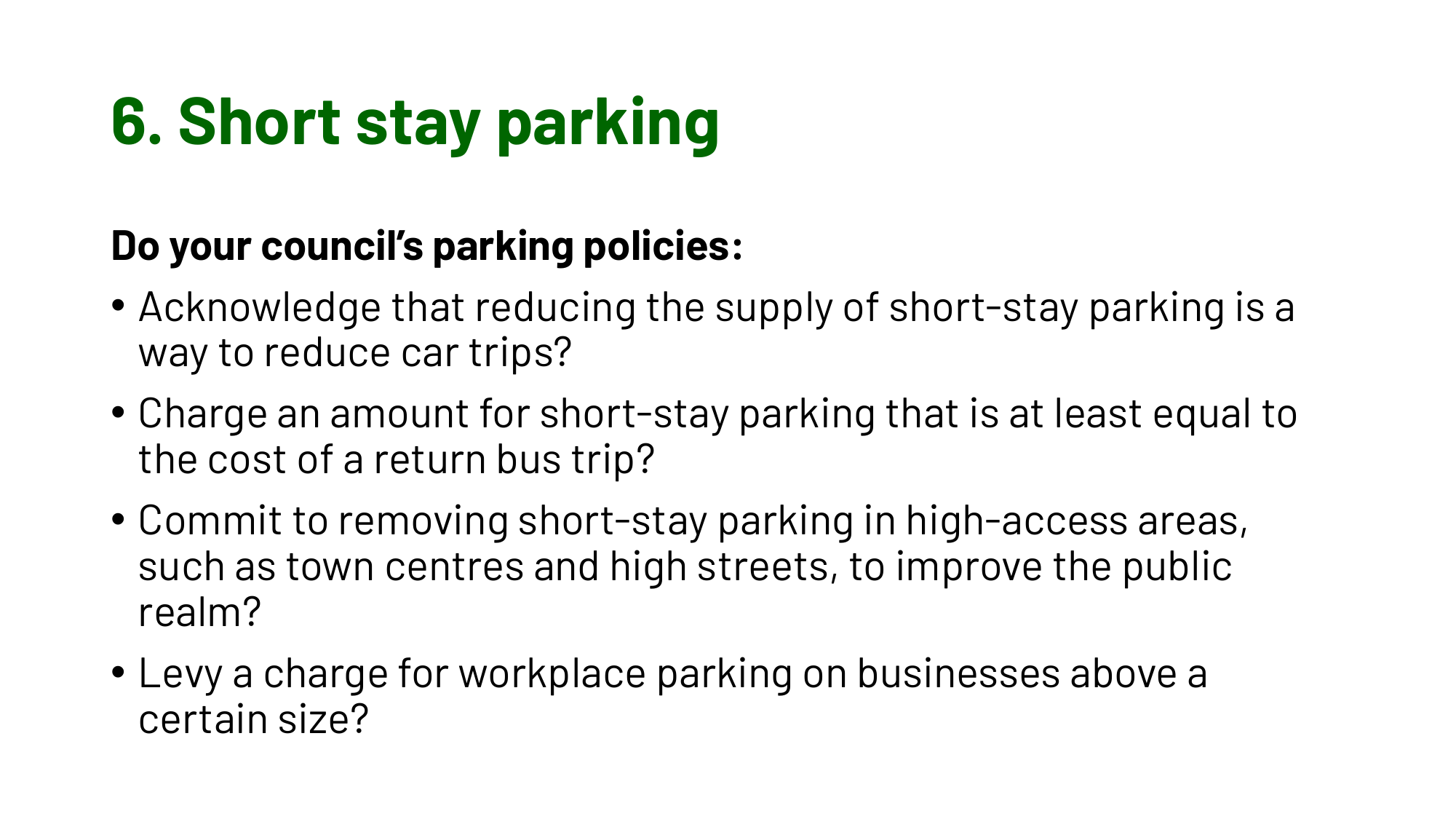

# 6. Short stay parking
Do your council’s parking policies:
Acknowledge that reducing the supply of short-stay parking is a way to reduce car trips?
Charge an amount for short-stay parking that is at least equal to the cost of a return bus trip?
Commit to removing short-stay parking in high-access areas, such as town centres and high streets, to improve the public realm?
Levy a charge for workplace parking on businesses above a certain size?